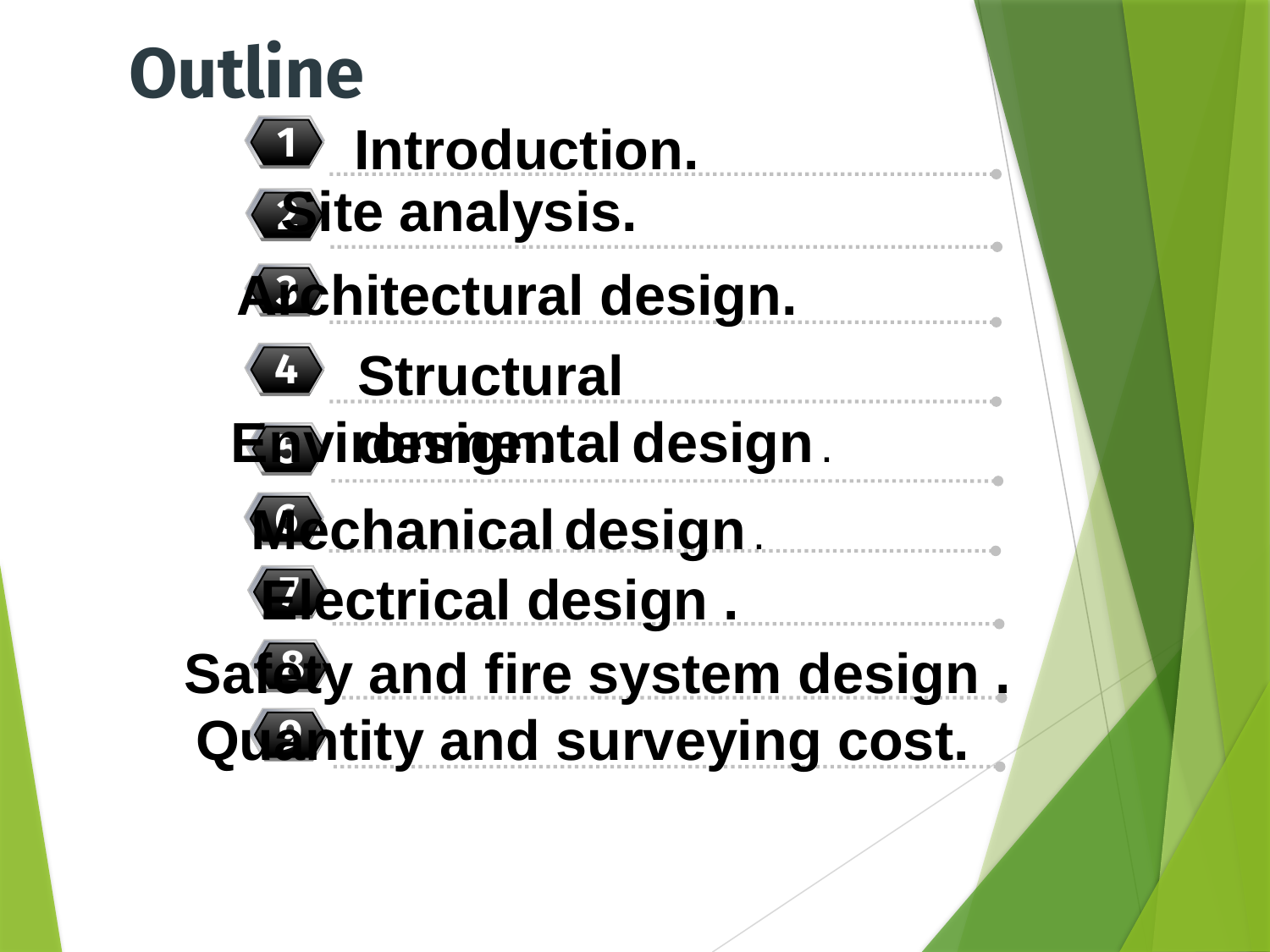

Outline
Introduction.

1

Site analysis.
2

Architectural design.
3

Structural design.
4

Environmental design .
5

6

Mechanical design .
Electrical design .
7

Safety and fire system design .
8

Quantity and surveying cost.
9